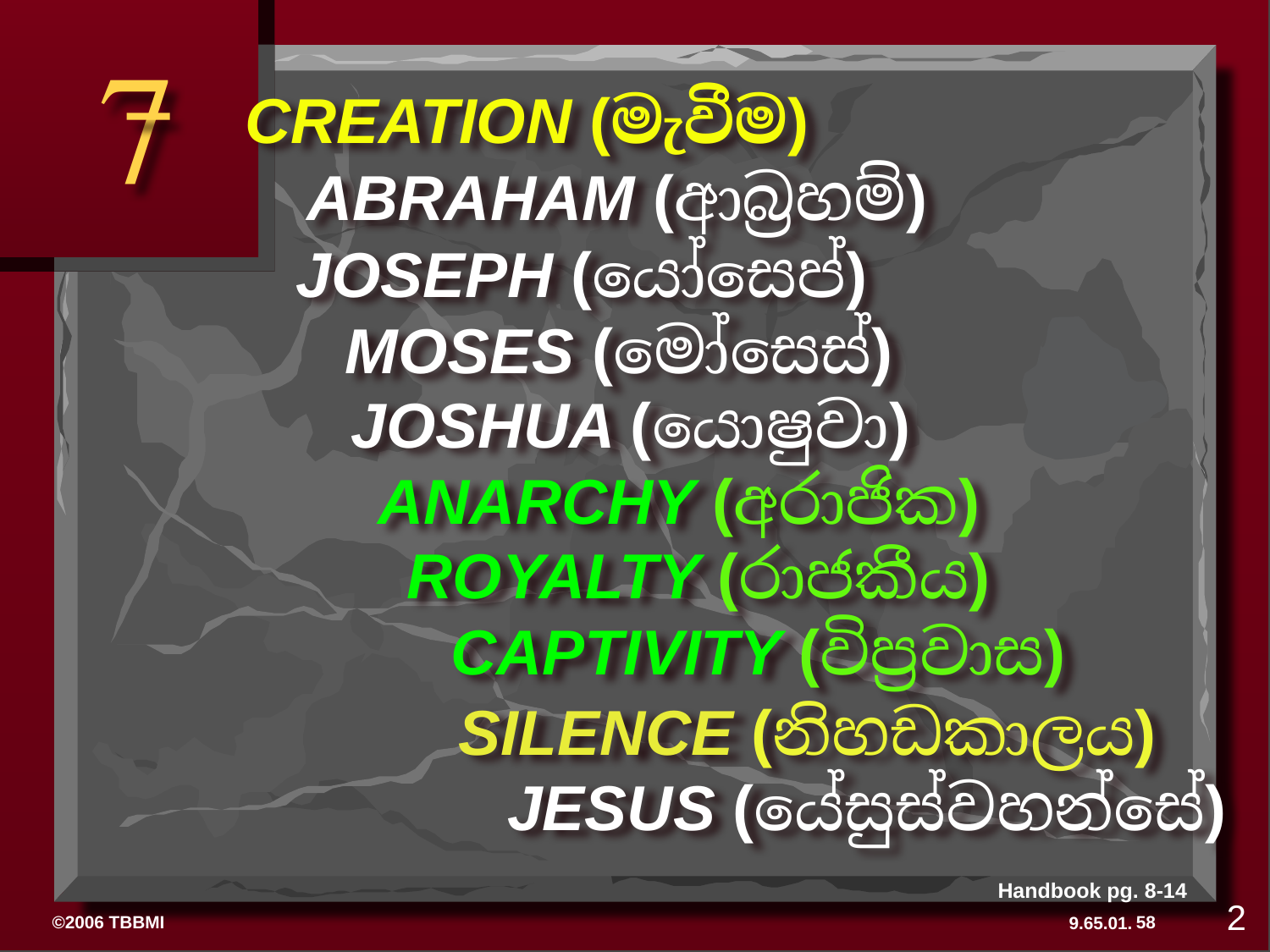

7
CREATION (මැවීම)

ABRAHAM (ආබ්‍රහම්)
# අවසාන ලිපිගොනු දෙක
JOSEPH (යෝසෙප්)
MOSES (මෝසෙස්)

JOSHUA (යොෂුවා)
ANARCHY (අරාජික)
ROYALTY (රාජකීය)
CAPTIVITY (විප්‍රවාස)
SILENCE (නිහඩකාලය)
JESUS (යේසුස්වහන්සේ)

Handbook pg. 8-14
2

58